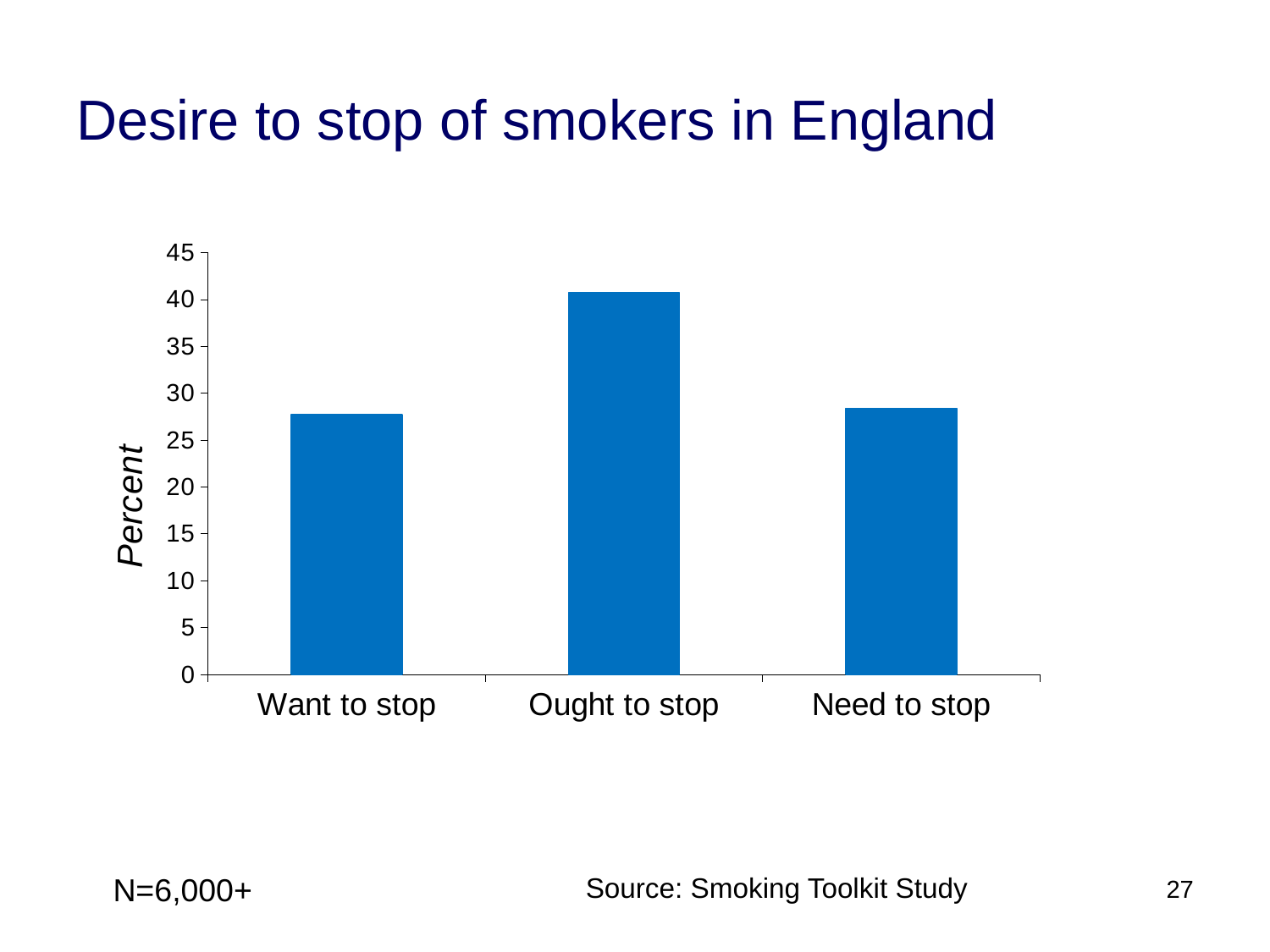

# Desire to stop of smokers in England

### Chart

| Category |  |
|---|---|
| Want to stop | 27.7 |
| Ought to stop | 40.7 |
| Need to stop | 28.4 |
N=6,000+
Source: Smoking Toolkit Study
27